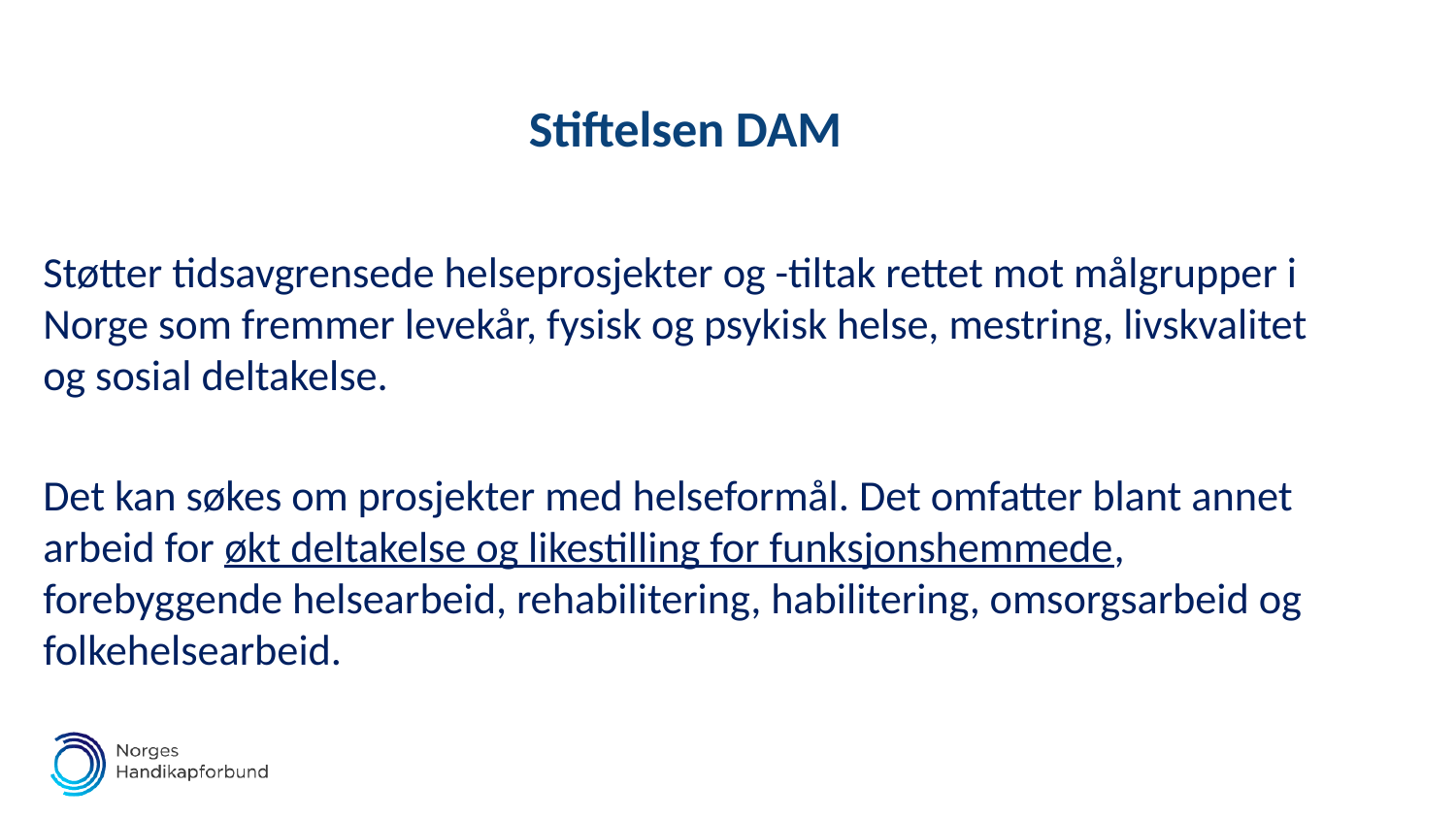

# Stiftelsen DAM
Støtter tidsavgrensede helseprosjekter og -tiltak rettet mot målgrupper i Norge som fremmer levekår, fysisk og psykisk helse, mestring, livskvalitet og sosial deltakelse.

Det kan søkes om prosjekter med helseformål. Det omfatter blant annet arbeid for økt deltakelse og likestilling for funksjonshemmede, forebyggende helsearbeid, rehabilitering, habilitering, omsorgsarbeid og folkehelsearbeid.